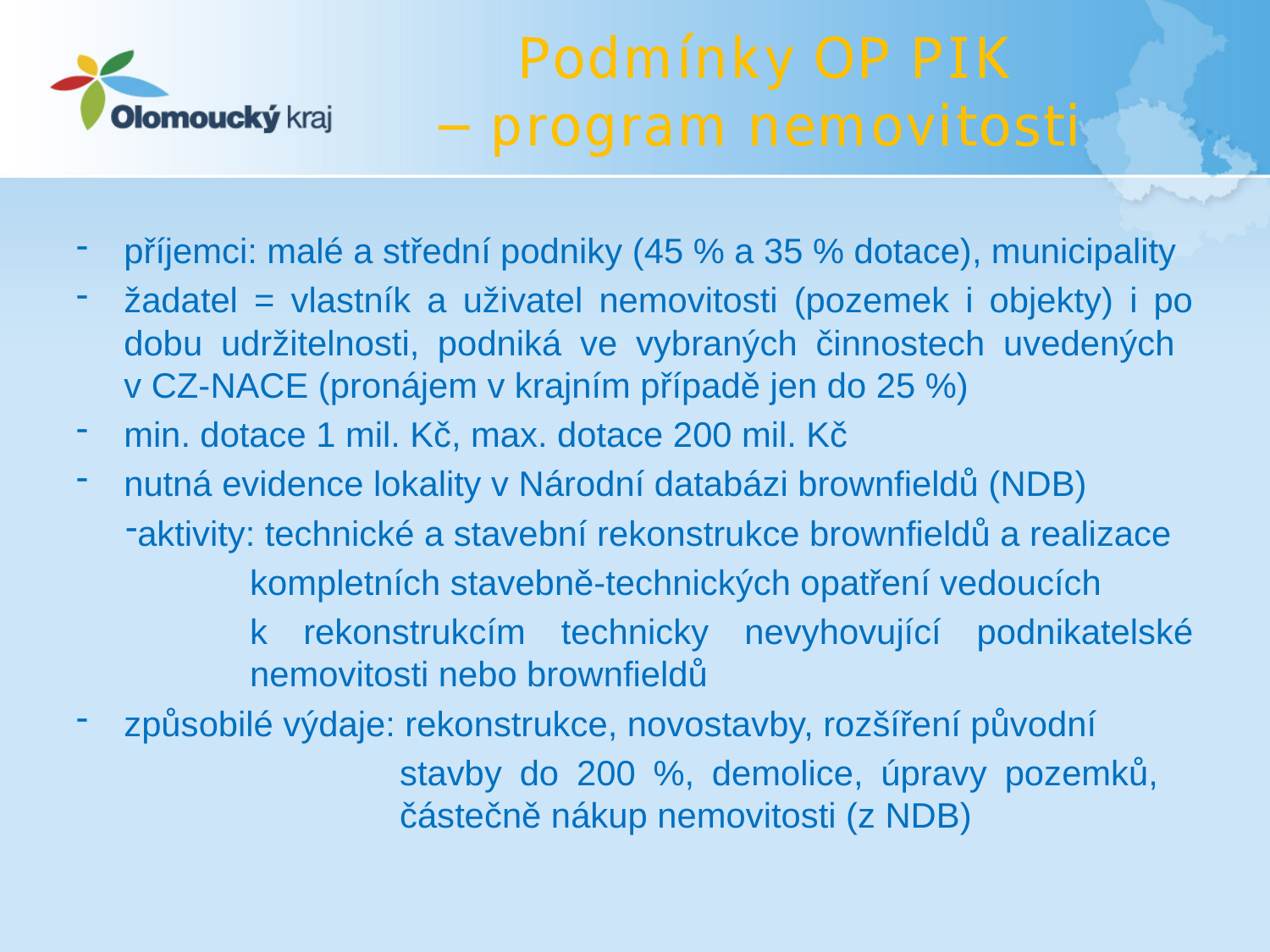

# Podmínky OP PIK – program nemovitosti
příjemci: malé a střední podniky (45 % a 35 % dotace), municipality
žadatel = vlastník a uživatel nemovitosti (pozemek i objekty) i po dobu udržitelnosti, podniká ve vybraných činnostech uvedených
v CZ-NACE (pronájem v krajním případě jen do 25 %)
min. dotace 1 mil. Kč, max. dotace 200 mil. Kč
nutná evidence lokality v Národní databázi brownfieldů (NDB)
aktivity: technické a stavební rekonstrukce brownfieldů a realizace
kompletních stavebně-technických opatření vedoucích
	k rekonstrukcím technicky nevyhovující podnikatelské nemovitosti nebo brownfieldů
způsobilé výdaje: rekonstrukce, novostavby, rozšíření původní
stavby do 200 %, demolice, úpravy pozemků,   částečně nákup nemovitosti (z NDB)